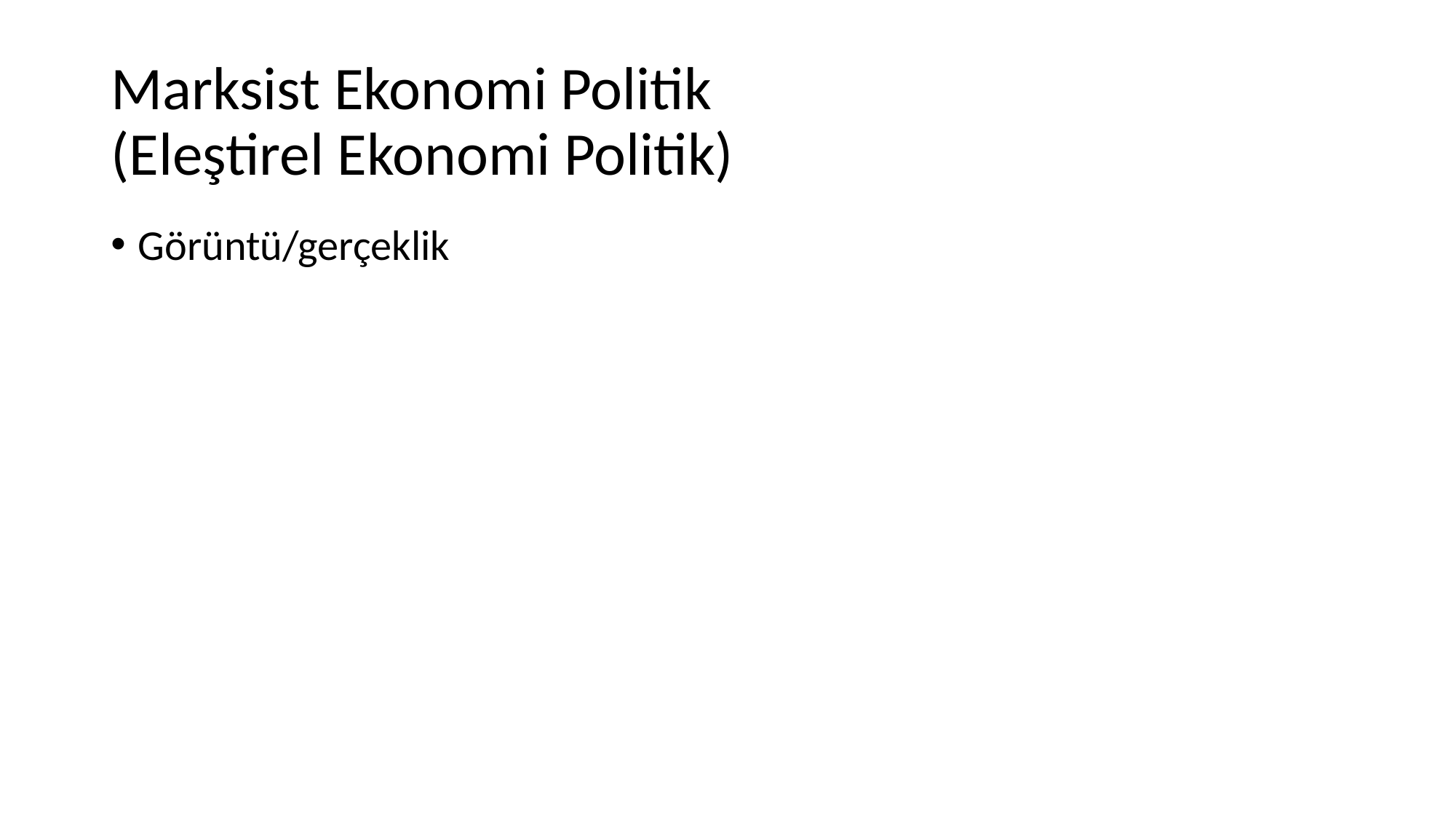

# Marksist Ekonomi Politik (Eleştirel Ekonomi Politik)
Görüntü/gerçeklik